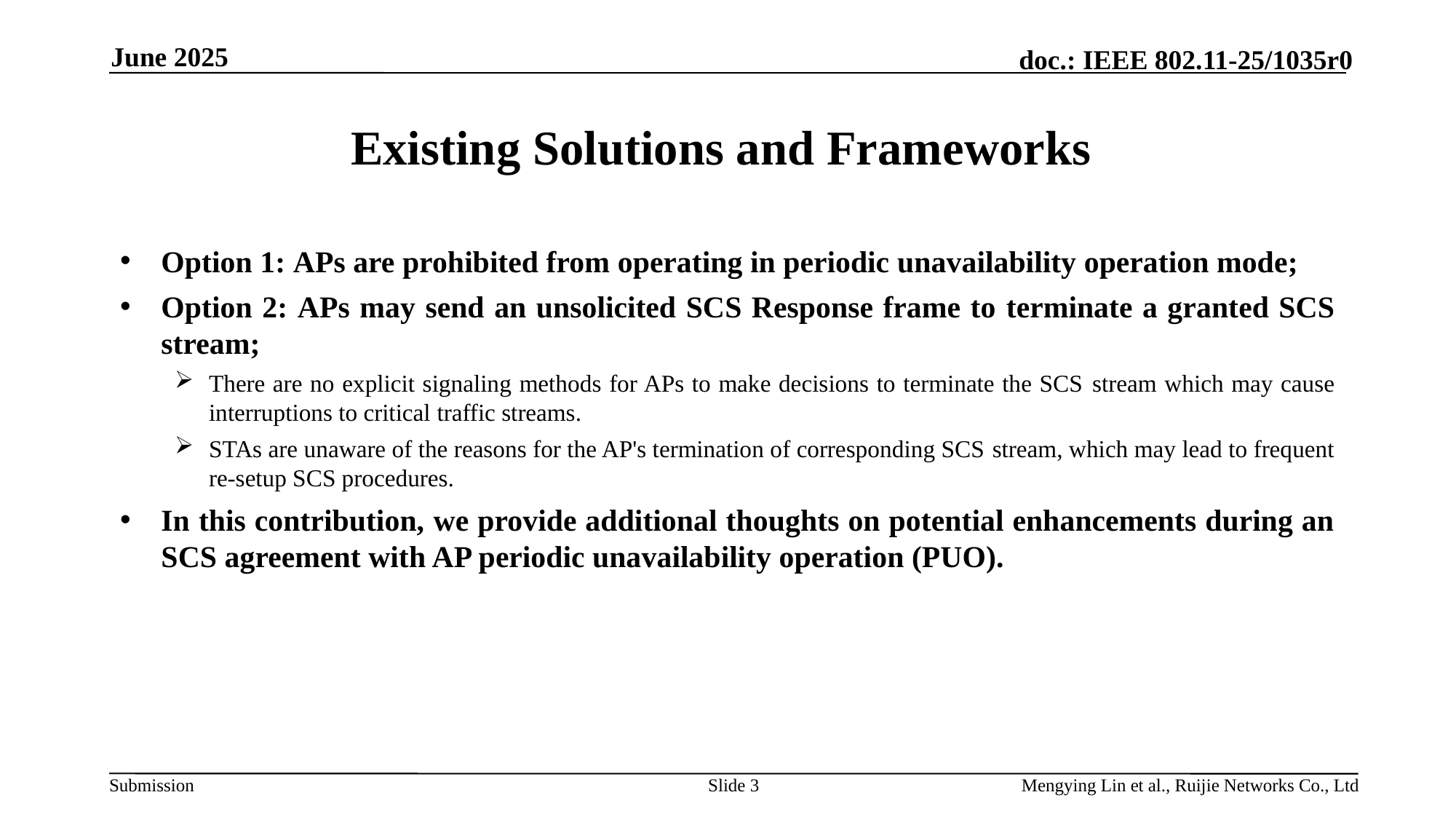

June 2025
# Existing Solutions and Frameworks
Option 1: APs are prohibited from operating in periodic unavailability operation mode;
Option 2: APs may send an unsolicited SCS Response frame to terminate a granted SCS stream;
There are no explicit signaling methods for APs to make decisions to terminate the SCS stream which may cause interruptions to critical traffic streams.
STAs are unaware of the reasons for the AP's termination of corresponding SCS stream, which may lead to frequent re-setup SCS procedures.
In this contribution, we provide additional thoughts on potential enhancements during an SCS agreement with AP periodic unavailability operation (PUO).
Slide 3
Mengying Lin et al., Ruijie Networks Co., Ltd